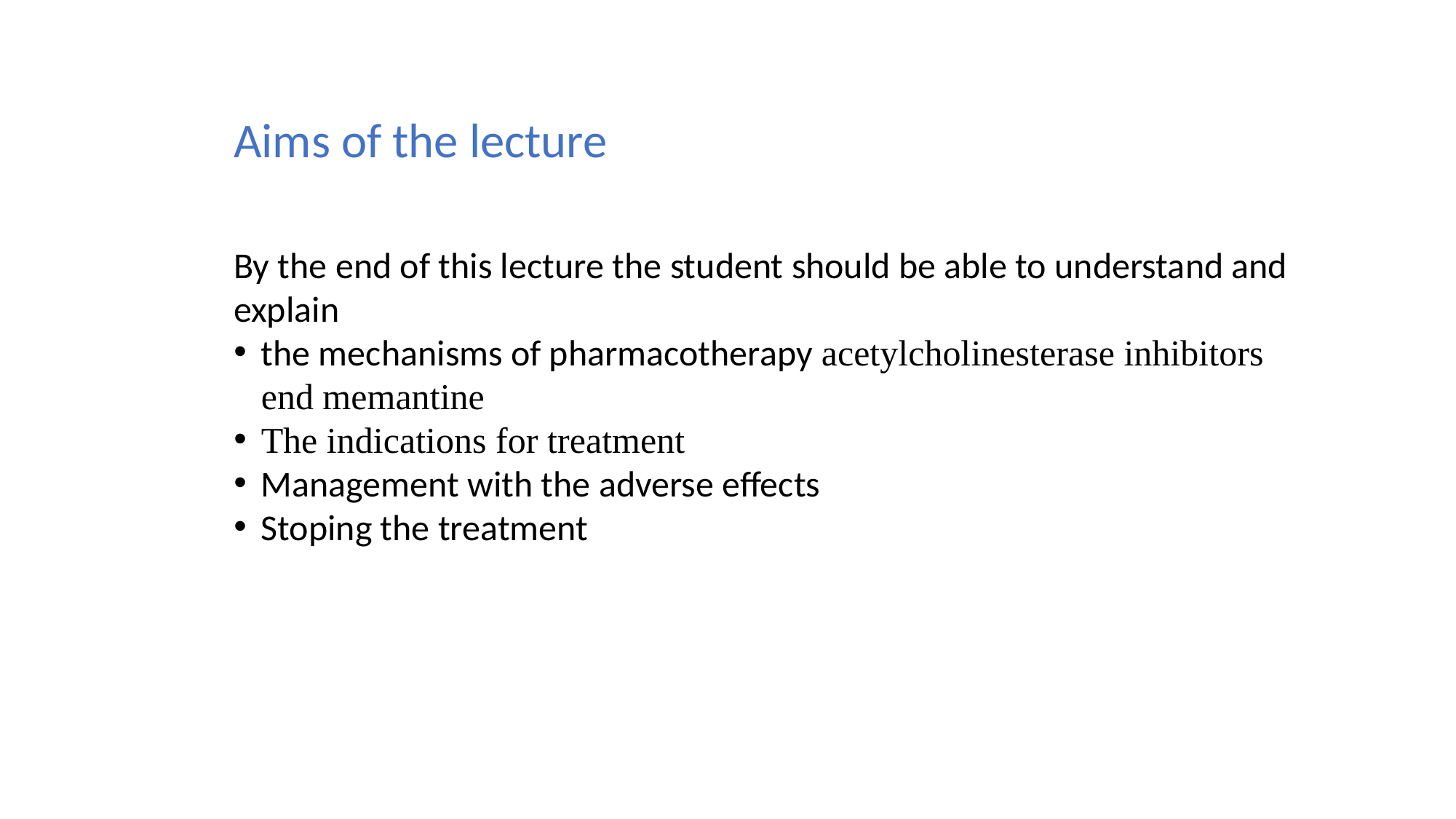

# Aims of the lecture
By the end of this lecture the student should be able to understand and explain
the mechanisms of pharmacotherapy acetylcholinesterase inhibitors  end memantine
The indications for treatment
Management with the adverse effects
Stoping the treatment